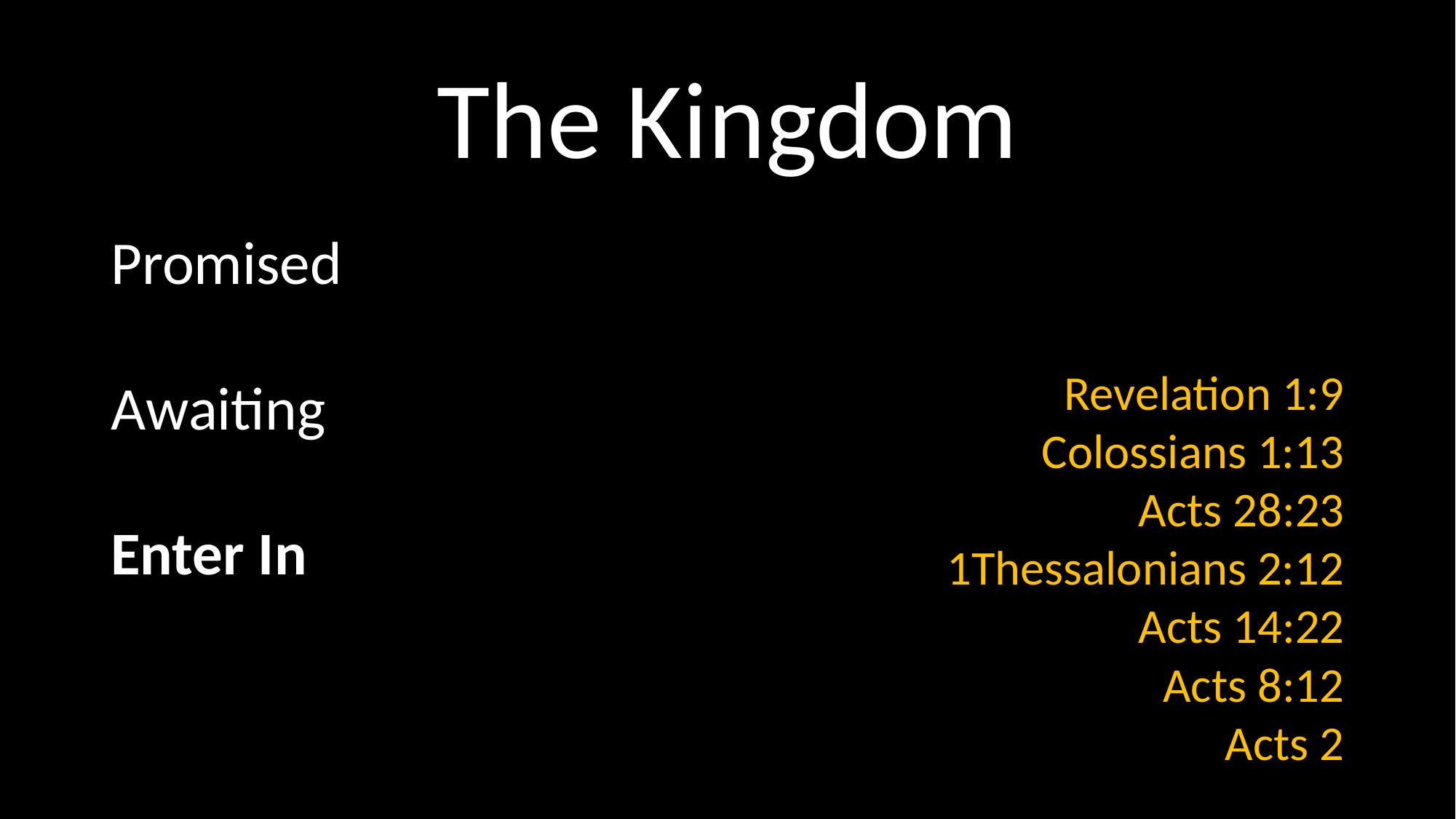

# The Kingdom
Promised
Awaiting
Enter In
Revelation 1:9
Colossians 1:13
Acts 28:23
1Thessalonians 2:12
Acts 14:22
Acts 8:12
Acts 2